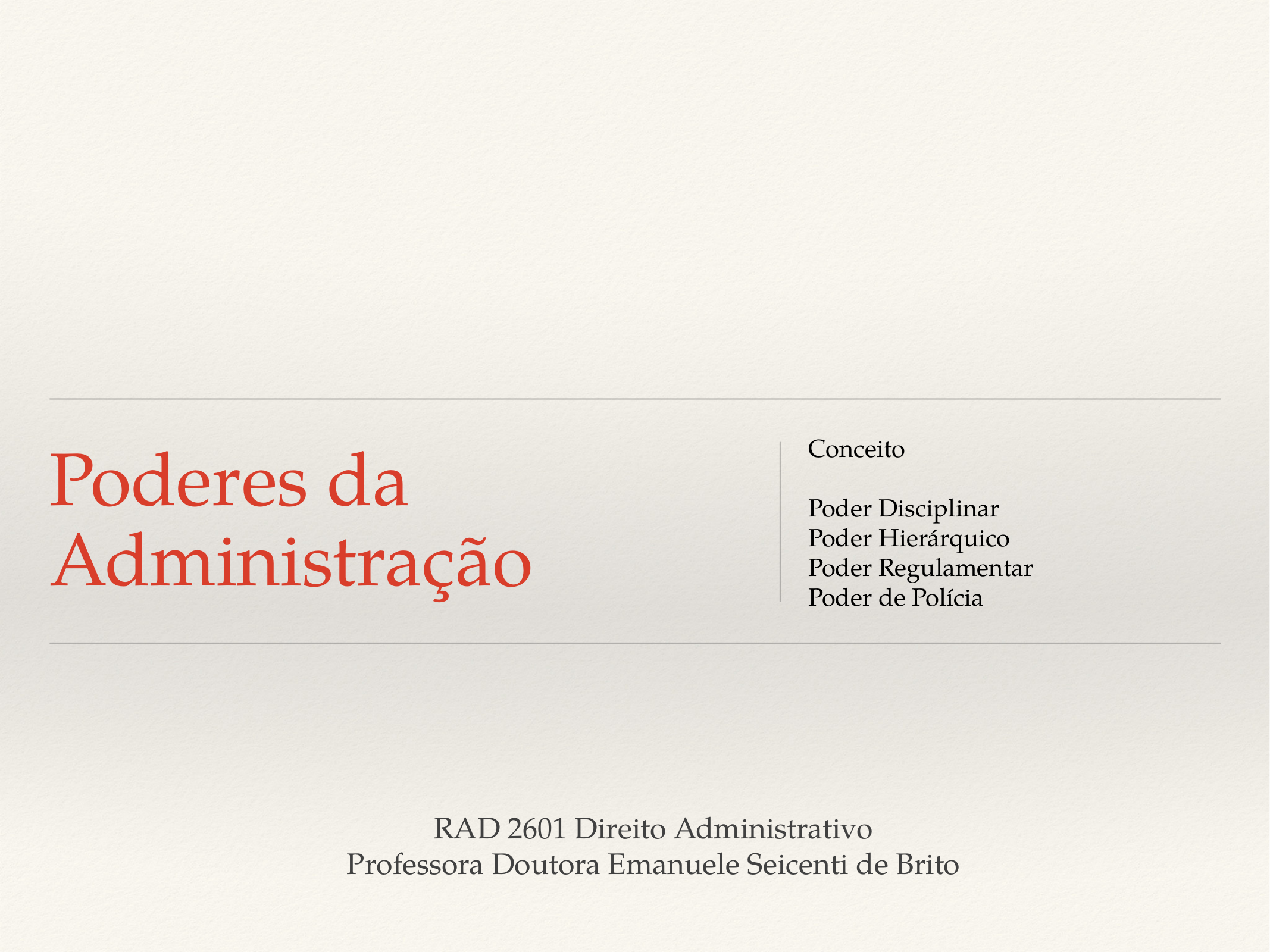

# Poderes da Administração
Conceito

Poder Disciplinar
Poder Hierárquico
Poder Regulamentar
Poder de Polícia
RAD 2601 Direito Administrativo
Professora Doutora Emanuele Seicenti de Brito